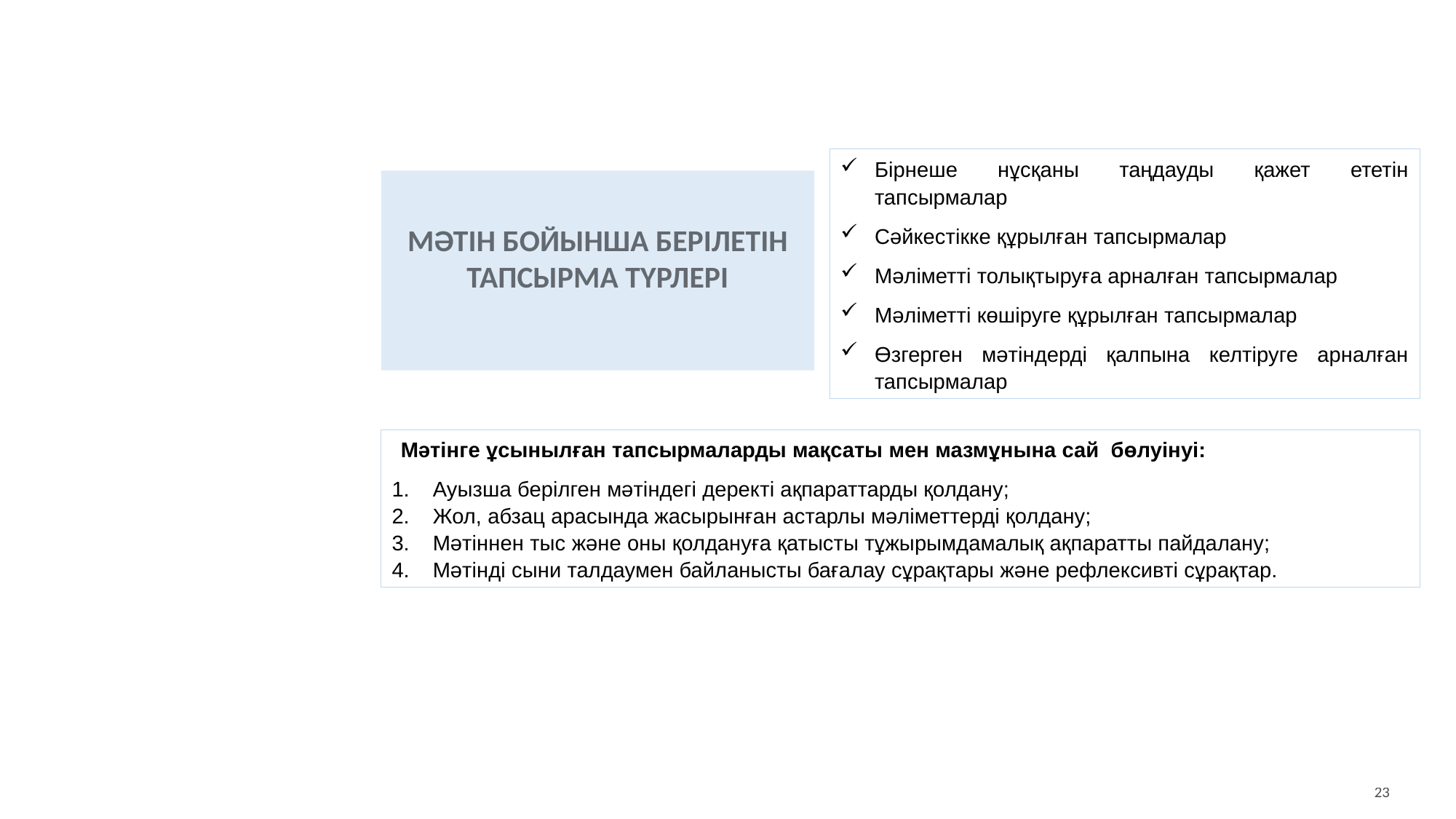

Бірнеше нұсқаны таңдауды қажет ететін тапсырмалар
Сәйкестікке құрылған тапсырмалар
Мәліметті толықтыруға арналған тапсырмалар
Мәліметті көшіруге құрылған тапсырмалар
Өзгерген мәтіндерді қалпына келтіруге арналған тапсырмалар

МӘТІН БОЙЫНША БЕРІЛЕТІН ТАПСЫРМА ТҮРЛЕРІ

Мәтінге ұсынылған тапсырмаларды мақсаты мен мазмұнына сай  бөлуінуі:
Ауызша берілген мәтіндегі деректі ақпараттарды қолдану;
Жол, абзац арасында жасырынған астарлы мәліметтерді қолдану;
Мәтіннен тыс және оны қолдануға қатысты тұжырымдамалық ақпаратты пайдалану;
Мәтінді сыни талдаумен байланысты бағалау сұрақтары және рефлексивті сұрақтар.
23